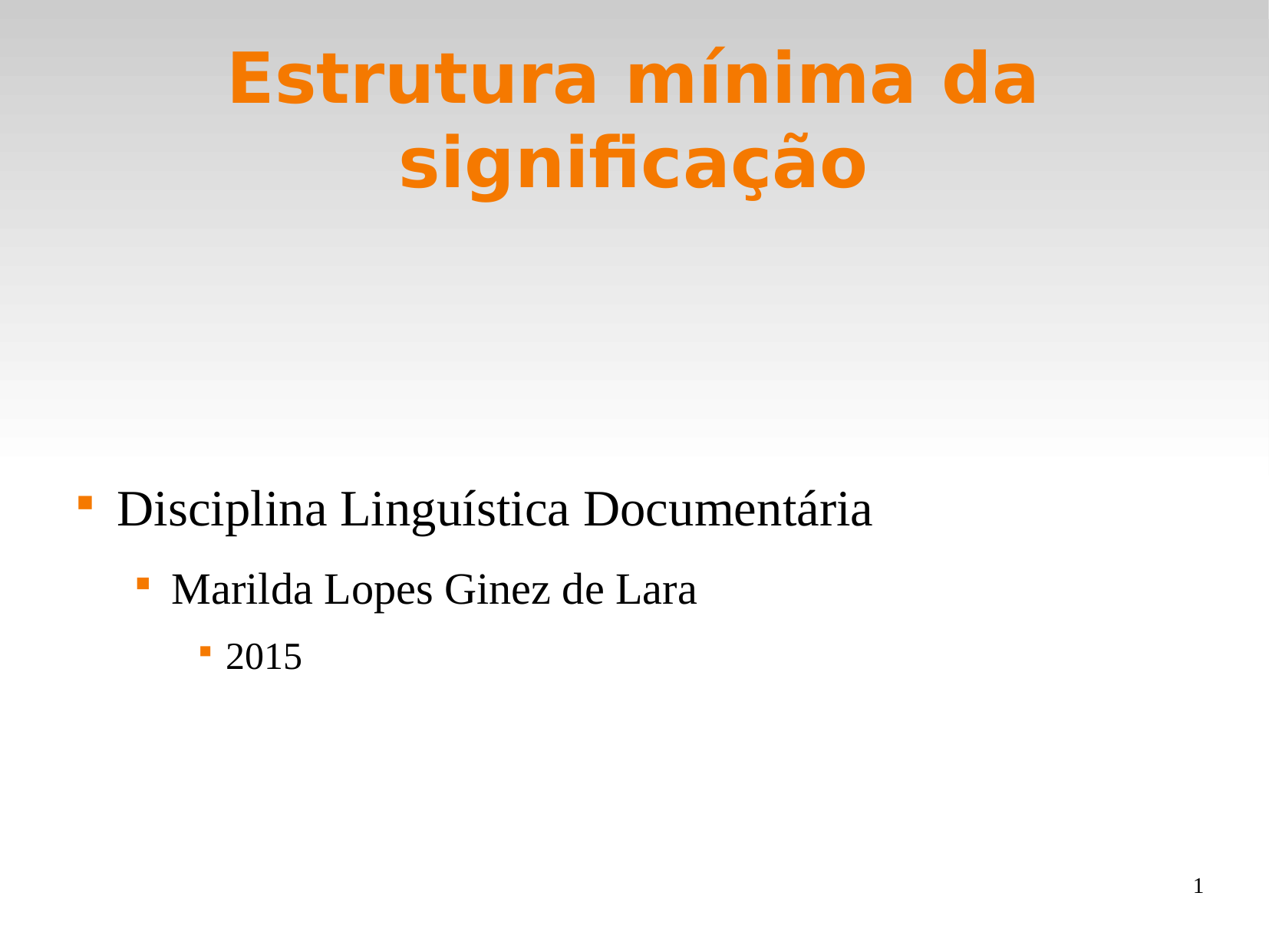

# Estrutura mínima da significação

Disciplina Linguística Documentária
Marilda Lopes Ginez de Lara
2015
1